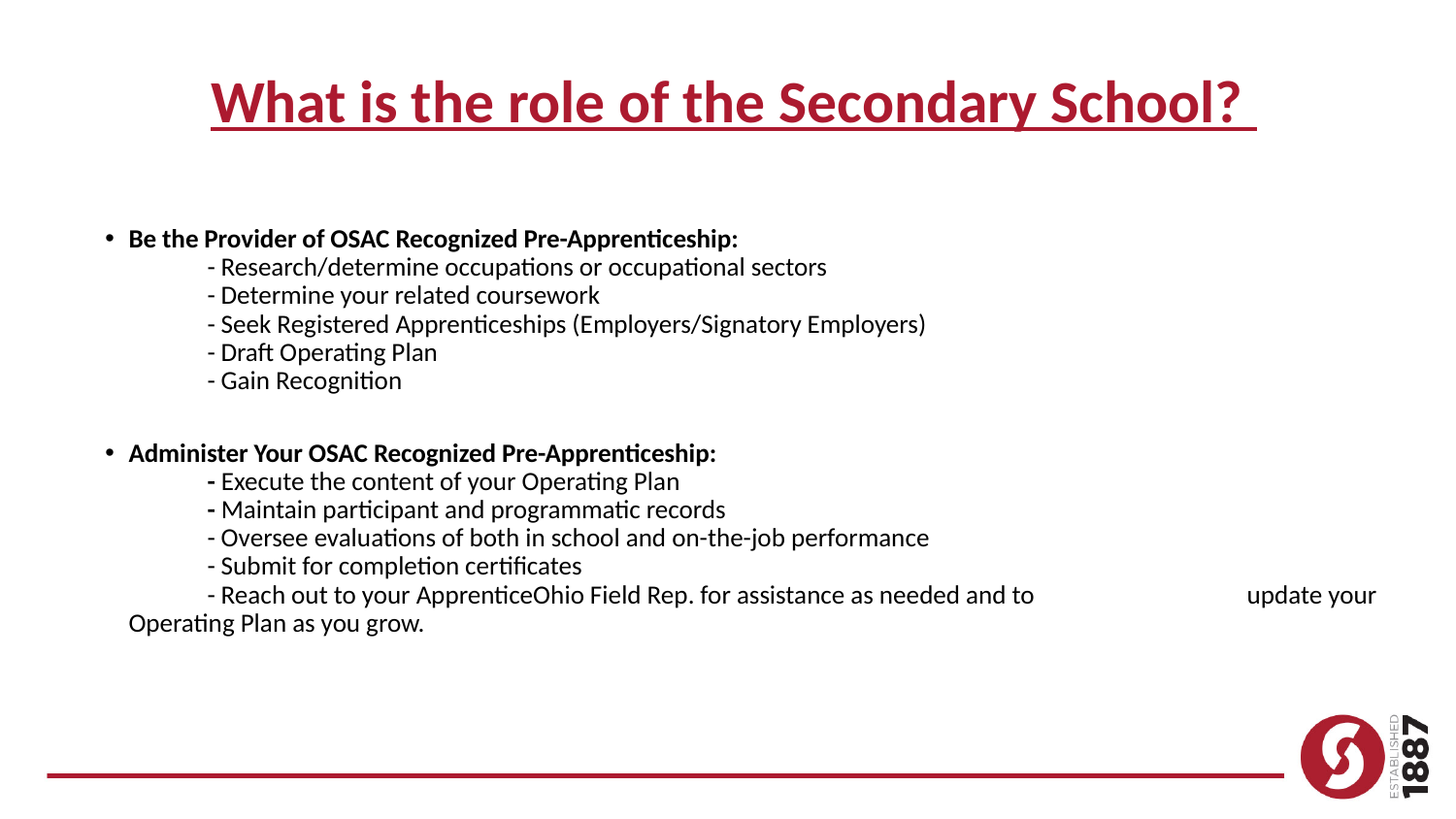

# What is the role of the Secondary School?
Be the Provider of OSAC Recognized Pre-Apprenticeship:
	- Research/determine occupations or occupational sectors
	- Determine your related coursework
	- Seek Registered Apprenticeships (Employers/Signatory Employers)
	- Draft Operating Plan
	- Gain Recognition

Administer Your OSAC Recognized Pre-Apprenticeship:
	- Execute the content of your Operating Plan
	- Maintain participant and programmatic records
	- Oversee evaluations of both in school and on-the-job performance
	- Submit for completion certificates
	- Reach out to your ApprenticeOhio Field Rep. for assistance as needed and to        	  	   update your Operating Plan as you grow.